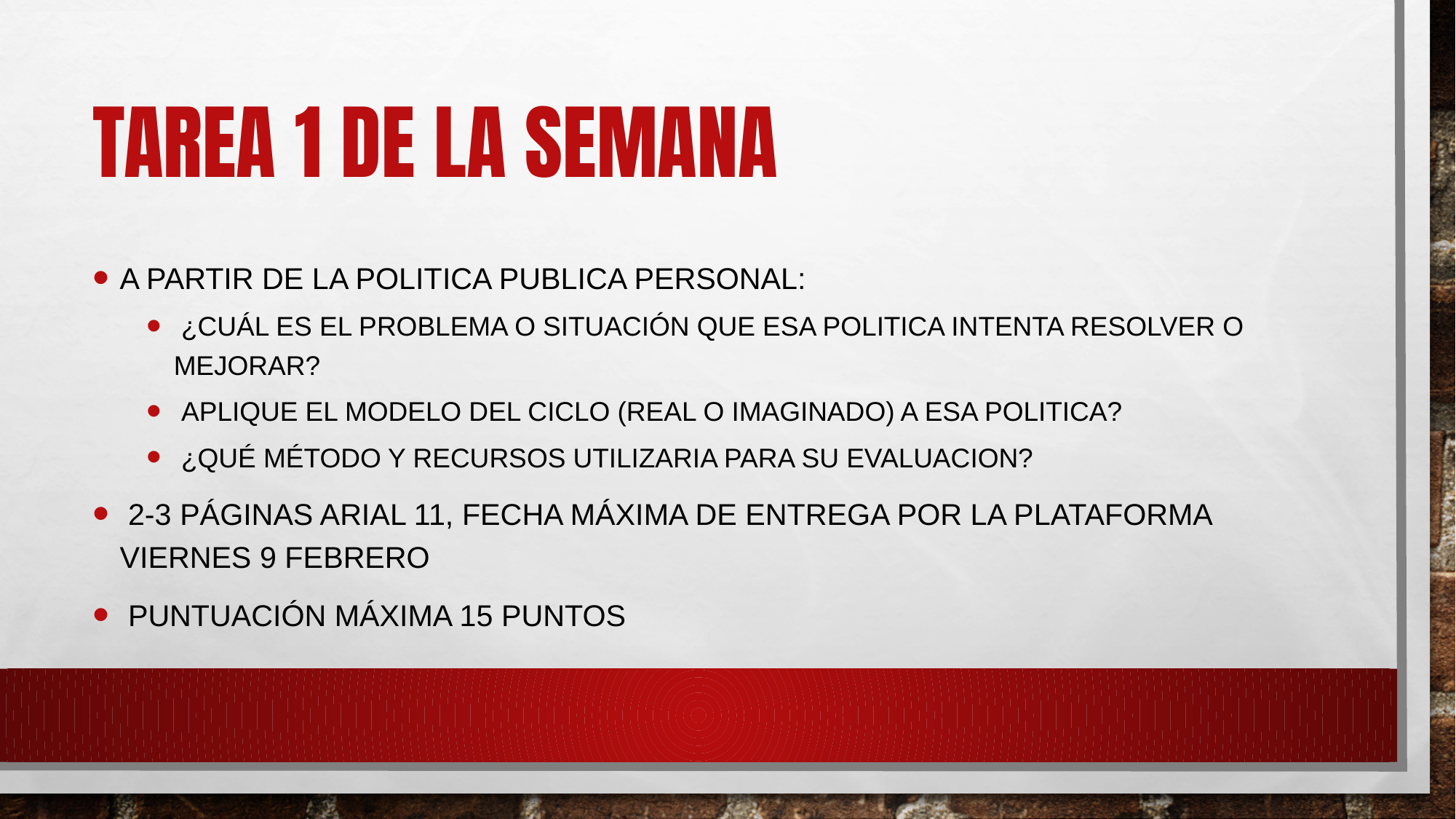

# TAREA 1 DE LA SEMANA
A partir de la politica publica personal:
 ¿Cuál es el problema o situación que esa politica intenta resolver o mejorar?
 APLIQUE EL MODELO DEL CICLO (real o imaginado) a esa politica?
 ¿QUÉ MÉTODO Y RECURSOS UTILIZARIA PARA SU EVALUACION?
 2-3 páginas arial 11, fecha máxima de entrega POR LA PLATAFORMA viernes 9 febrero
 puntuación máxima 15 PUNTOS